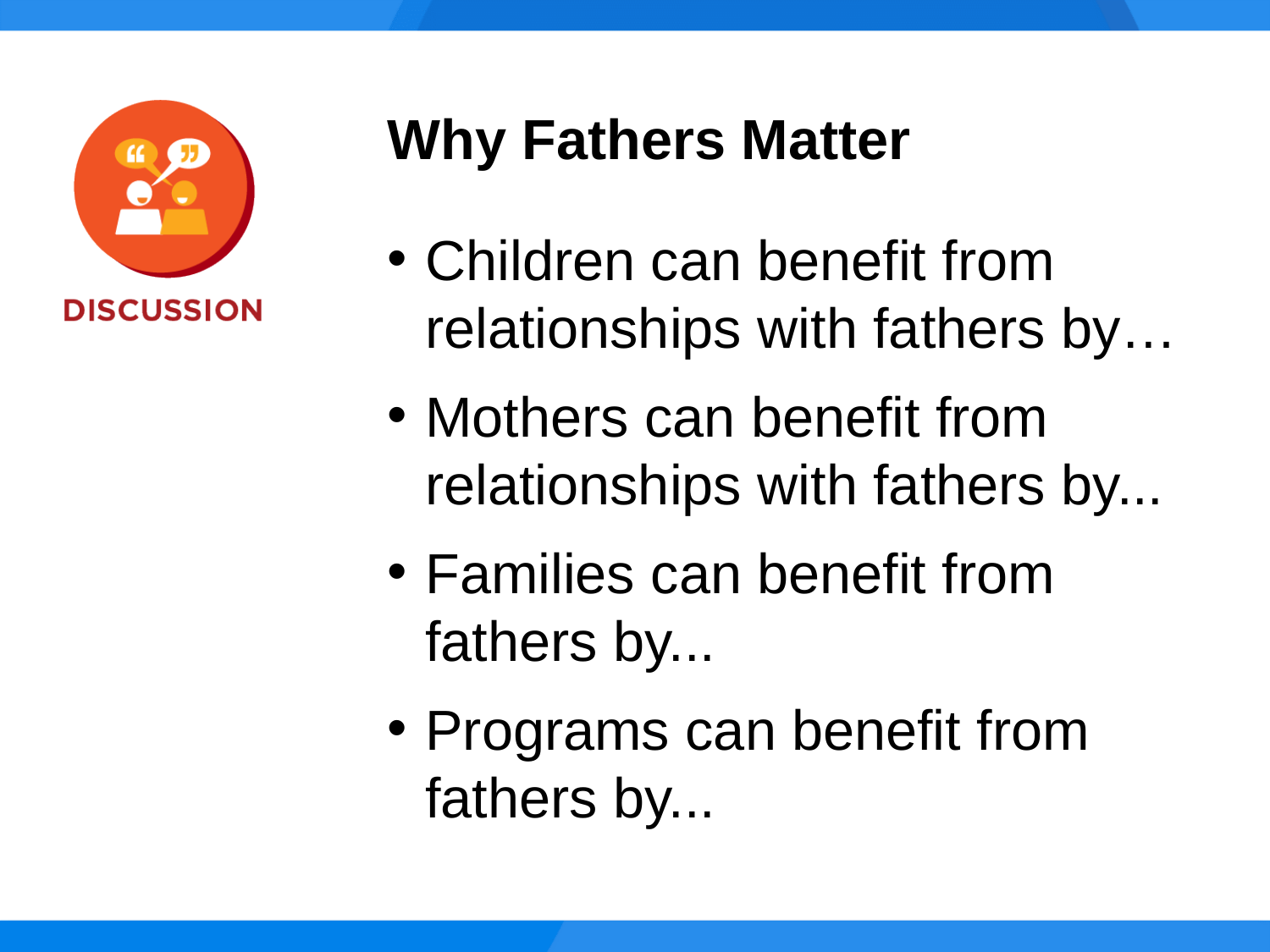

Why Fathers Matter
Children can benefit from relationships with fathers by…
Mothers can benefit from relationships with fathers by...
Families can benefit from fathers by...
Programs can benefit from fathers by...